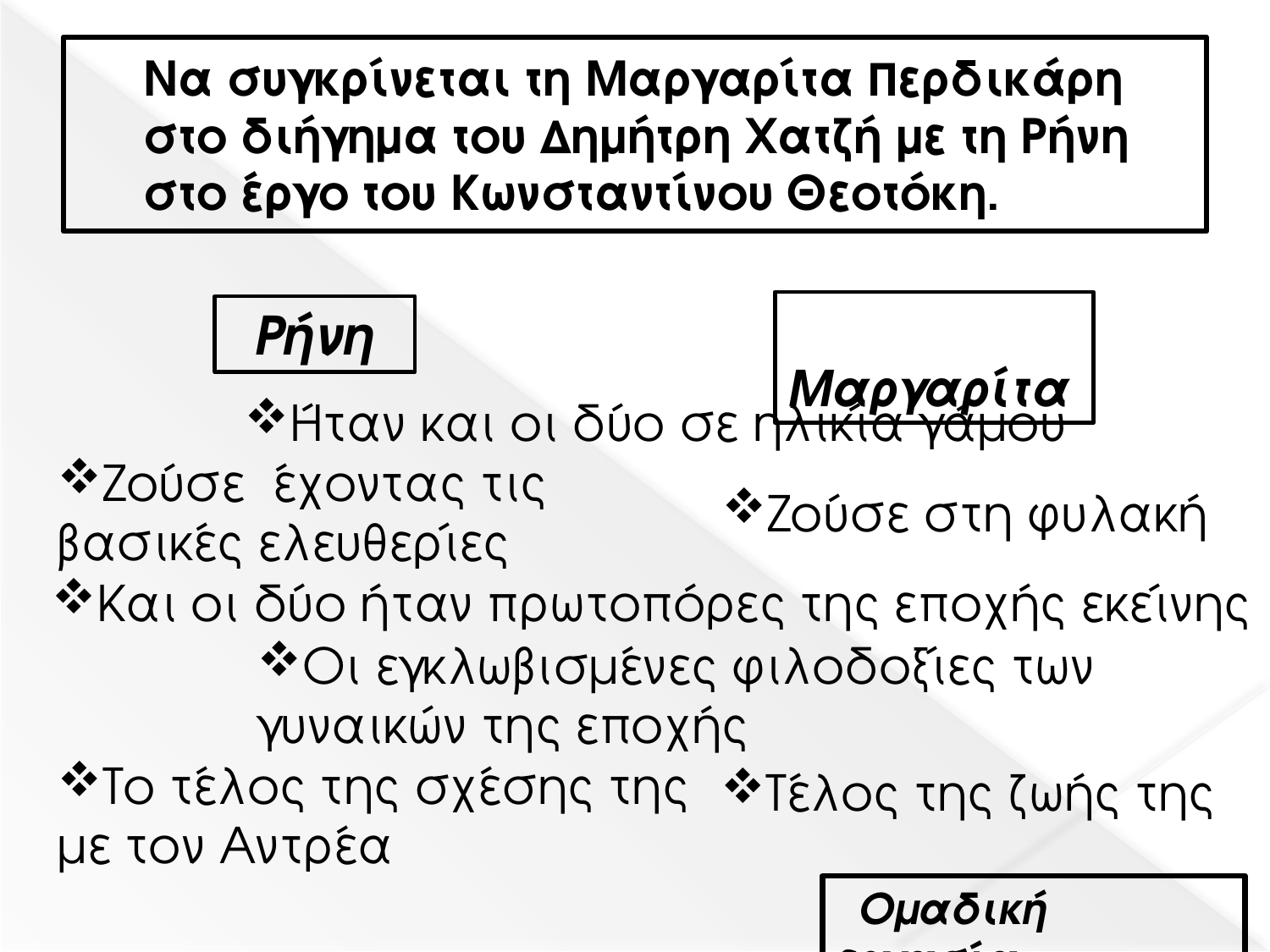

# Να συγκρίνεται τη Μαργαρίτα Περδικάρη στο διήγημα του Δημήτρη Χατζή με τη Ρήνη στο έργο του Κωνσταντίνου Θεοτόκη.
 Μαργαρίτα
Ρήνη
Ήταν και οι δύο σε ηλικία γάμου
Ζούσε  έχοντας τις βασικές ελευθερίες
Ζούσε στη φυλακή
Και οι δύο ήταν πρωτοπόρες της εποχής εκείνης
Οι εγκλωβισμένες φιλοδοξίες των γυναικών της εποχής
Το τέλος της σχέσης της με τον Αντρέα
Τέλος της ζωής της
  Ομαδική εργασία